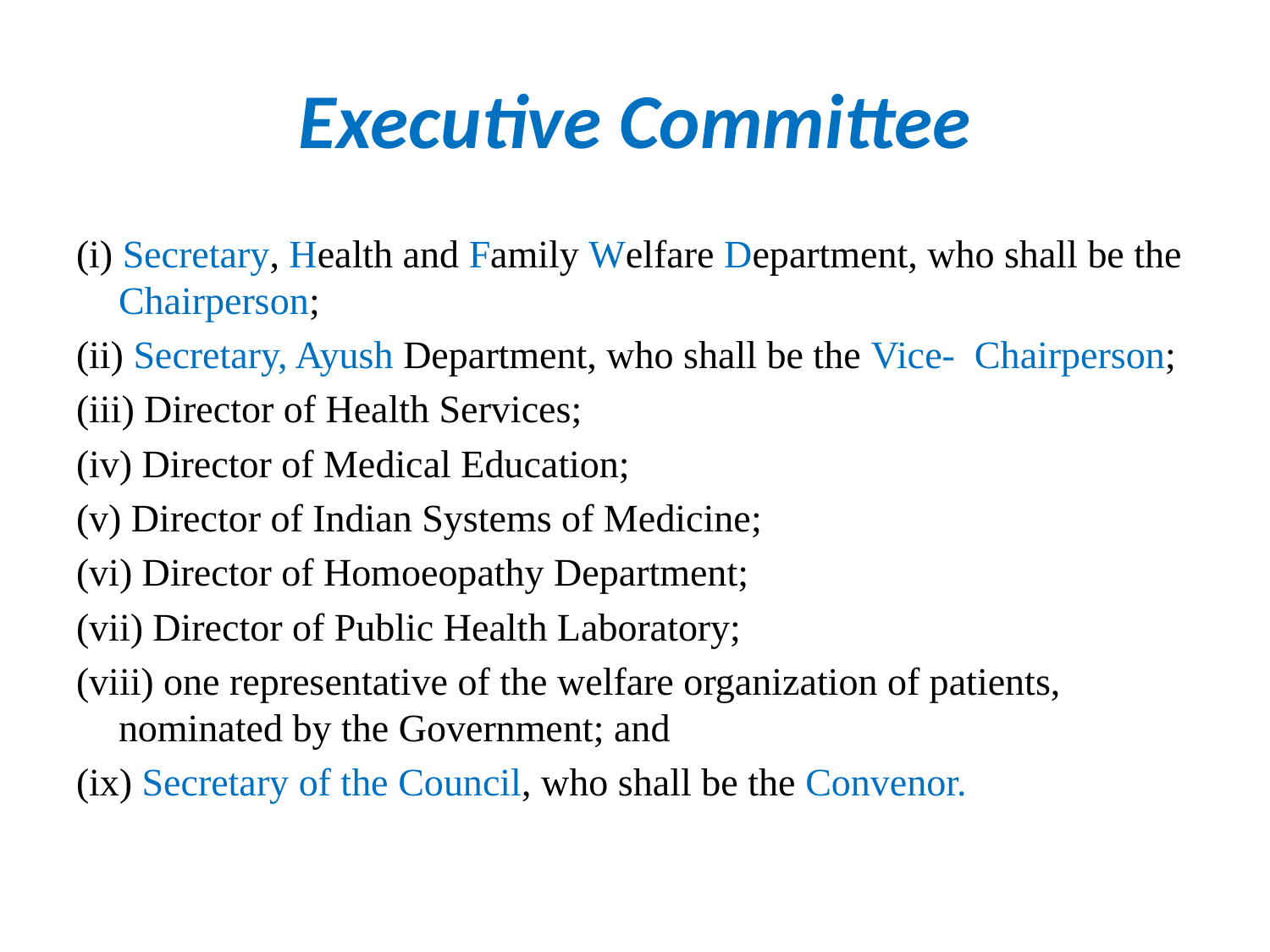

# Executive Committee
(i) Secretary, Health and Family Welfare Department, who shall be the Chairperson;
(ii) Secretary, Ayush Department, who shall be the Vice-  Chairperson;
(iii) Director of Health Services;
(iv) Director of Medical Education;
(v) Director of Indian Systems of Medicine;
(vi) Director of Homoeopathy Department;
(vii) Director of Public Health Laboratory;
(viii) one representative of the welfare organization of patients, nominated by the Government; and
(ix) Secretary of the Council, who shall be the Convenor.